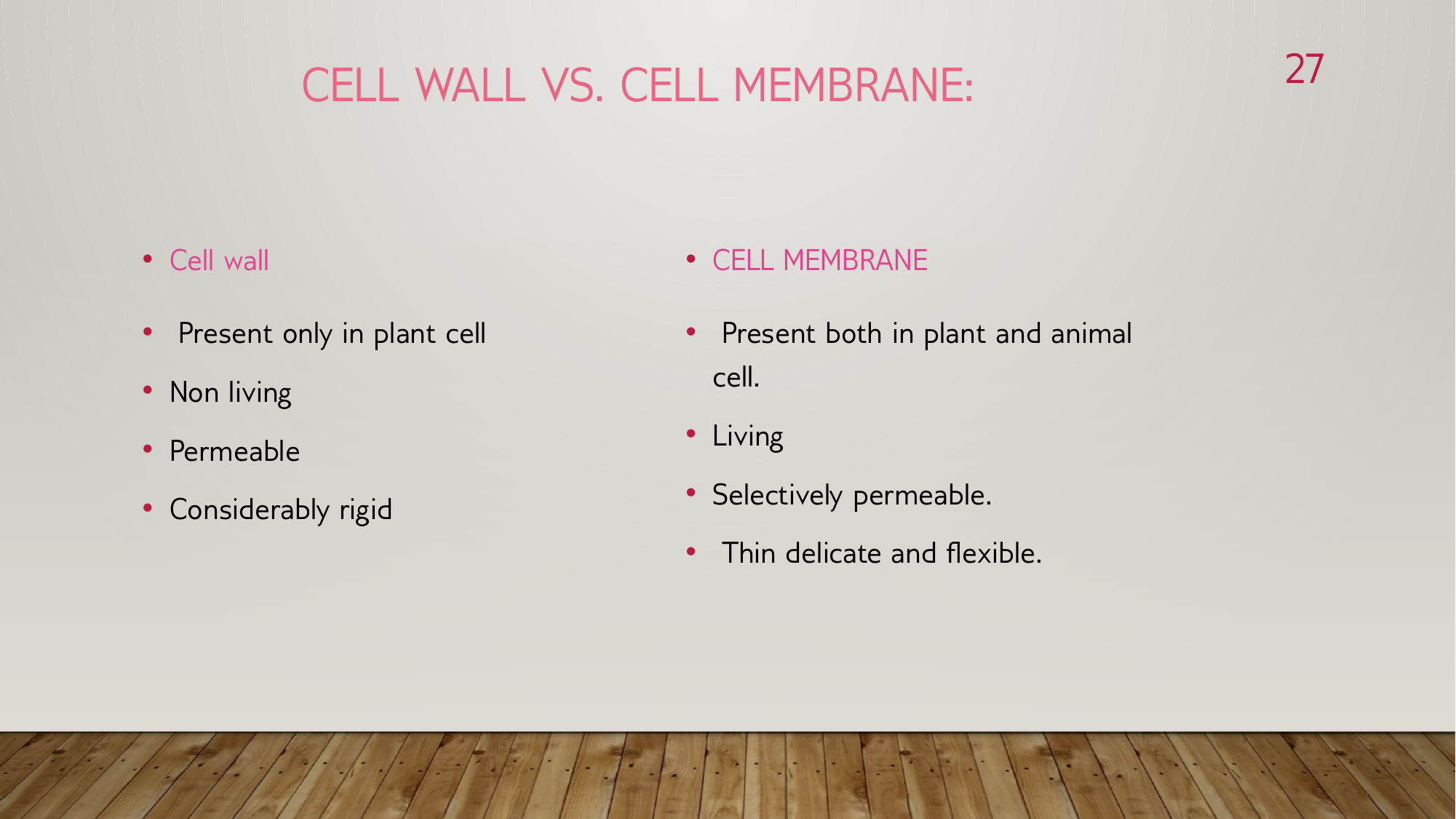

27
Cell wall vs. CELL MEMBRANE:
Cell wall
CELL MEMBRANE
 Present only in plant cell
Non living
Permeable
Considerably rigid
 Present both in plant and animal cell.
Living
Selectively permeable.
 Thin delicate and flexible.